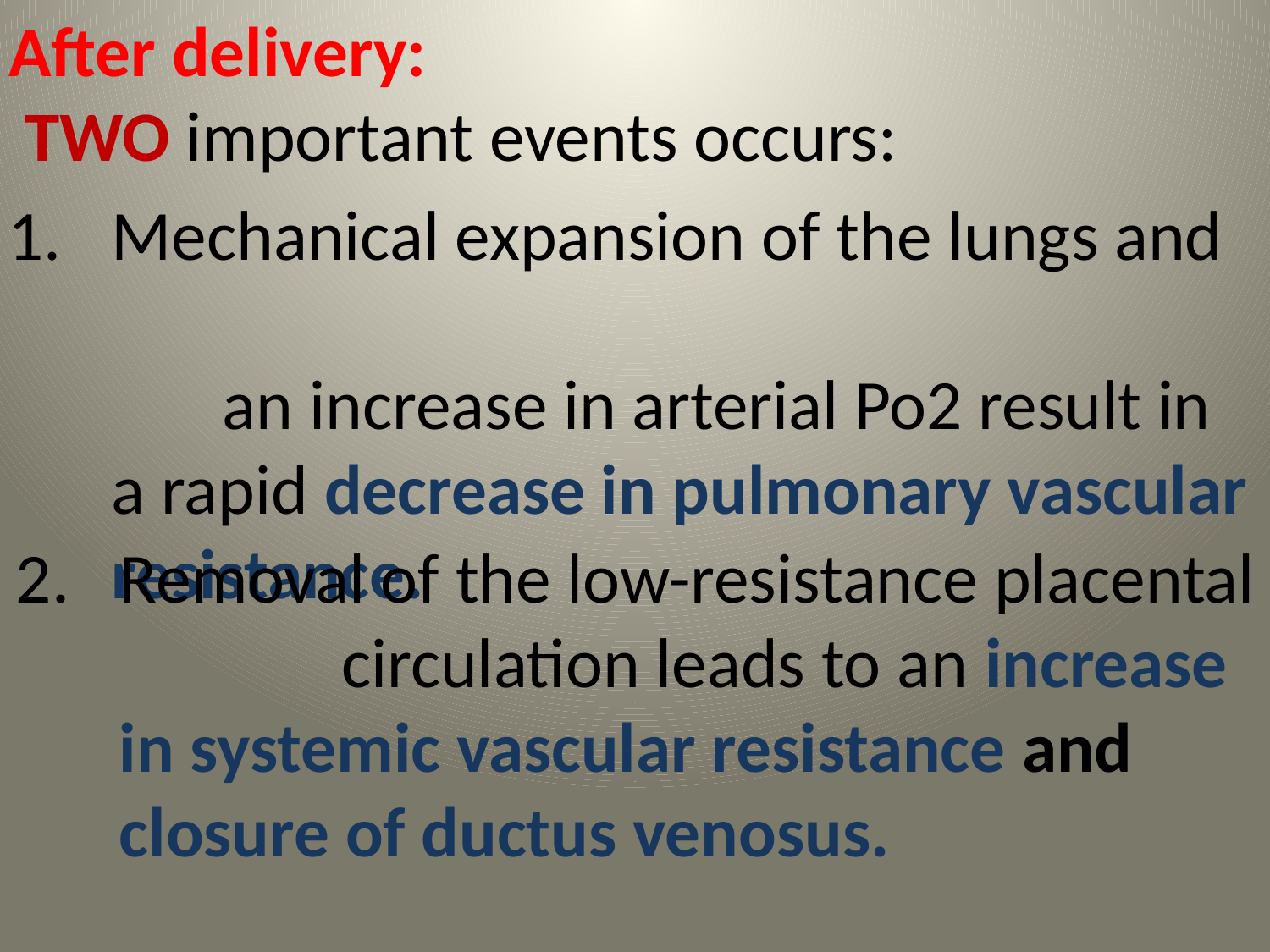

After delivery:
 TWO important events occurs:
Mechanical expansion of the lungs and                                                                                 an increase in arterial Po2 result in a rapid decrease in pulmonary vascular resistance.
Removal of the low-resistance placental               circulation leads to an increase in systemic vascular resistance and closure of ductus venosus.